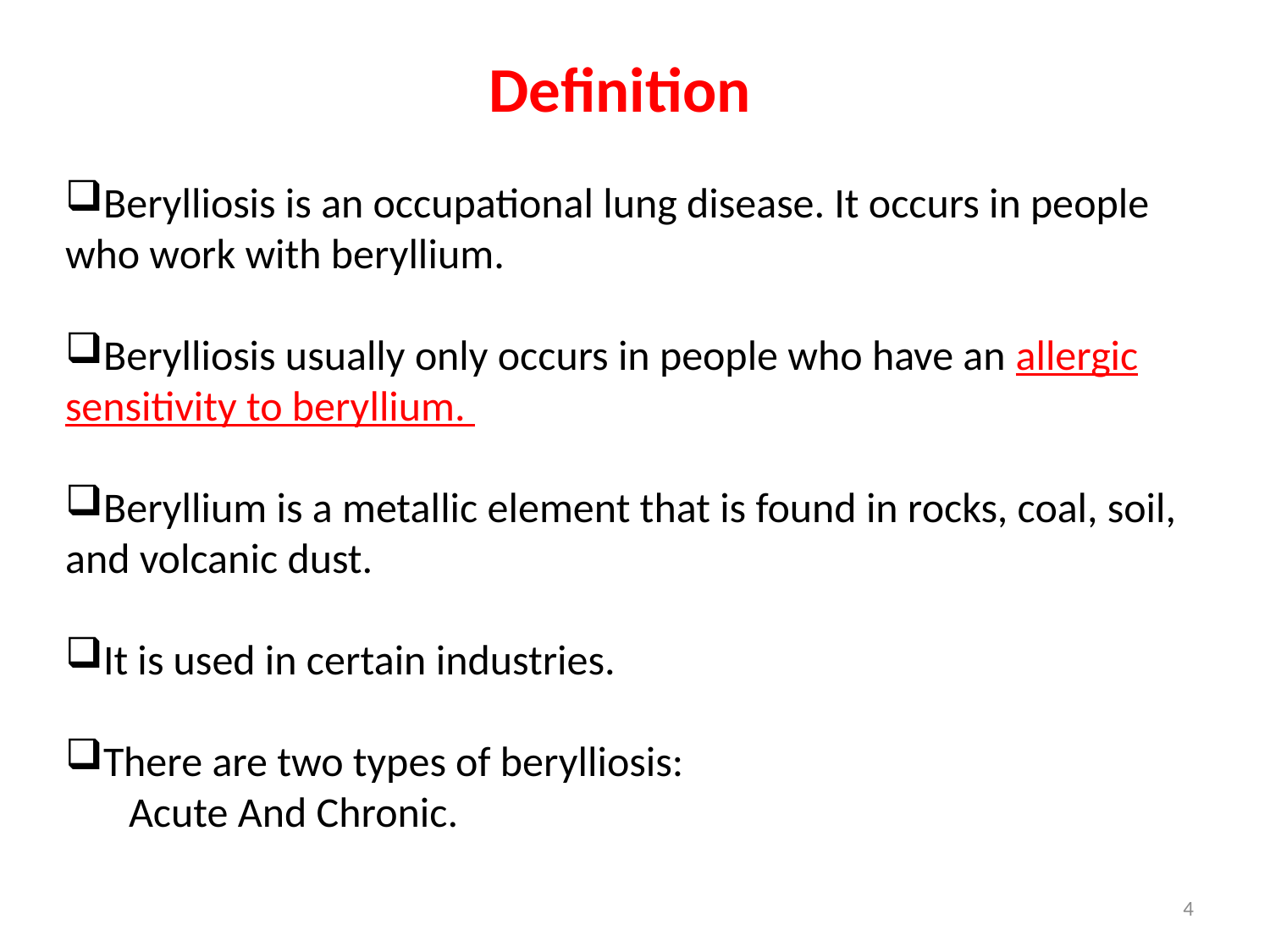

Definition

Berylliosis is an occupational lung disease. It occurs in people who work with beryllium.

Berylliosis usually only occurs in people who have an allergic sensitivity to beryllium.

Beryllium is a metallic element that is found in rocks, coal, soil, and volcanic dust.

It is used in certain industries.

There are two types of berylliosis:
Acute And Chronic.
4